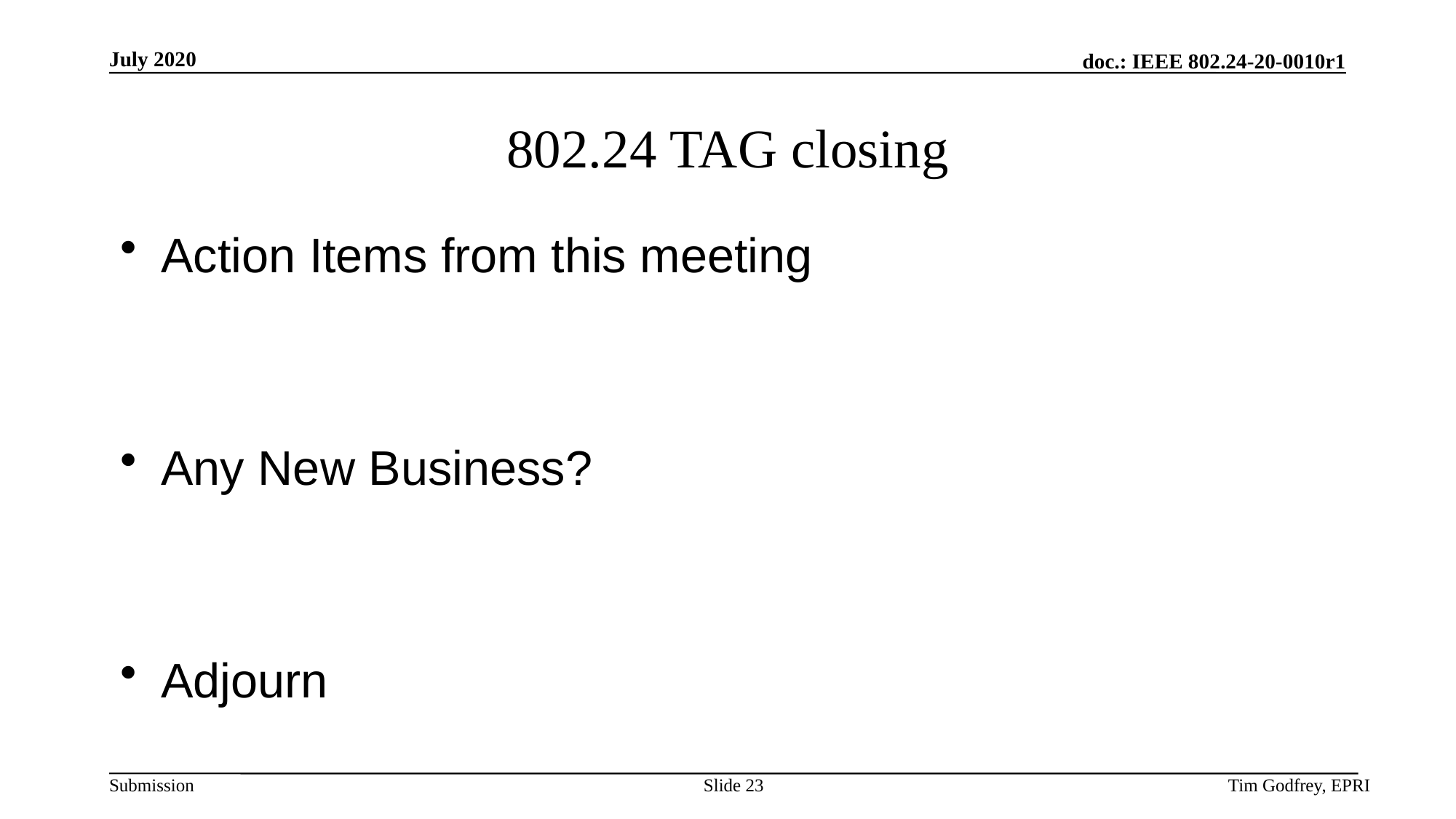

# 802.24 TAG closing
Action Items from this meeting

Any New Business?

Adjourn
Slide 23
Tim Godfrey, EPRI